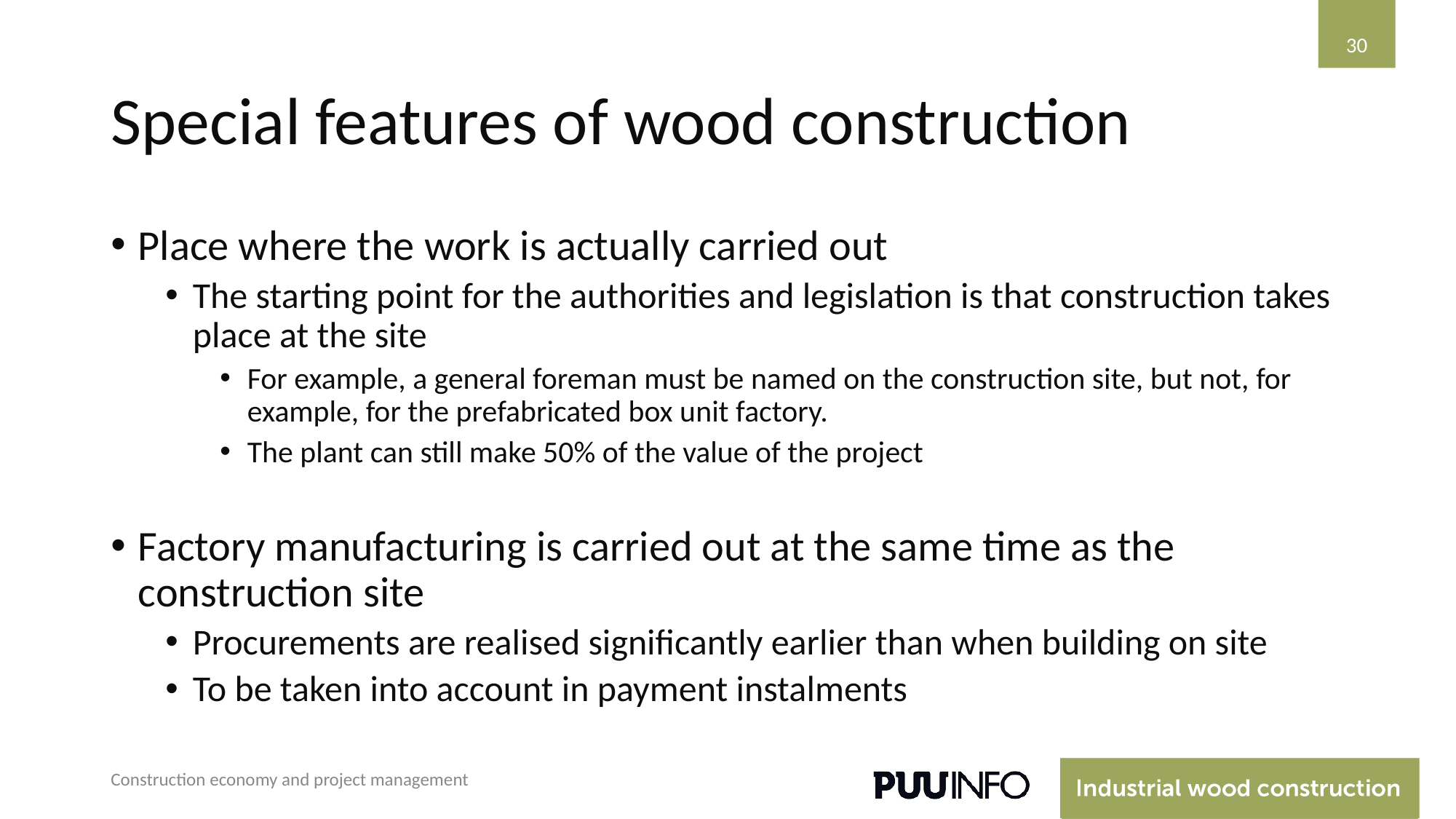

30
# Special features of wood construction
Place where the work is actually carried out
The starting point for the authorities and legislation is that construction takes place at the site
For example, a general foreman must be named on the construction site, but not, for example, for the prefabricated box unit factory.
The plant can still make 50% of the value of the project

Factory manufacturing is carried out at the same time as the construction site
Procurements are realised significantly earlier than when building on site
To be taken into account in payment instalments
Construction economy and project management